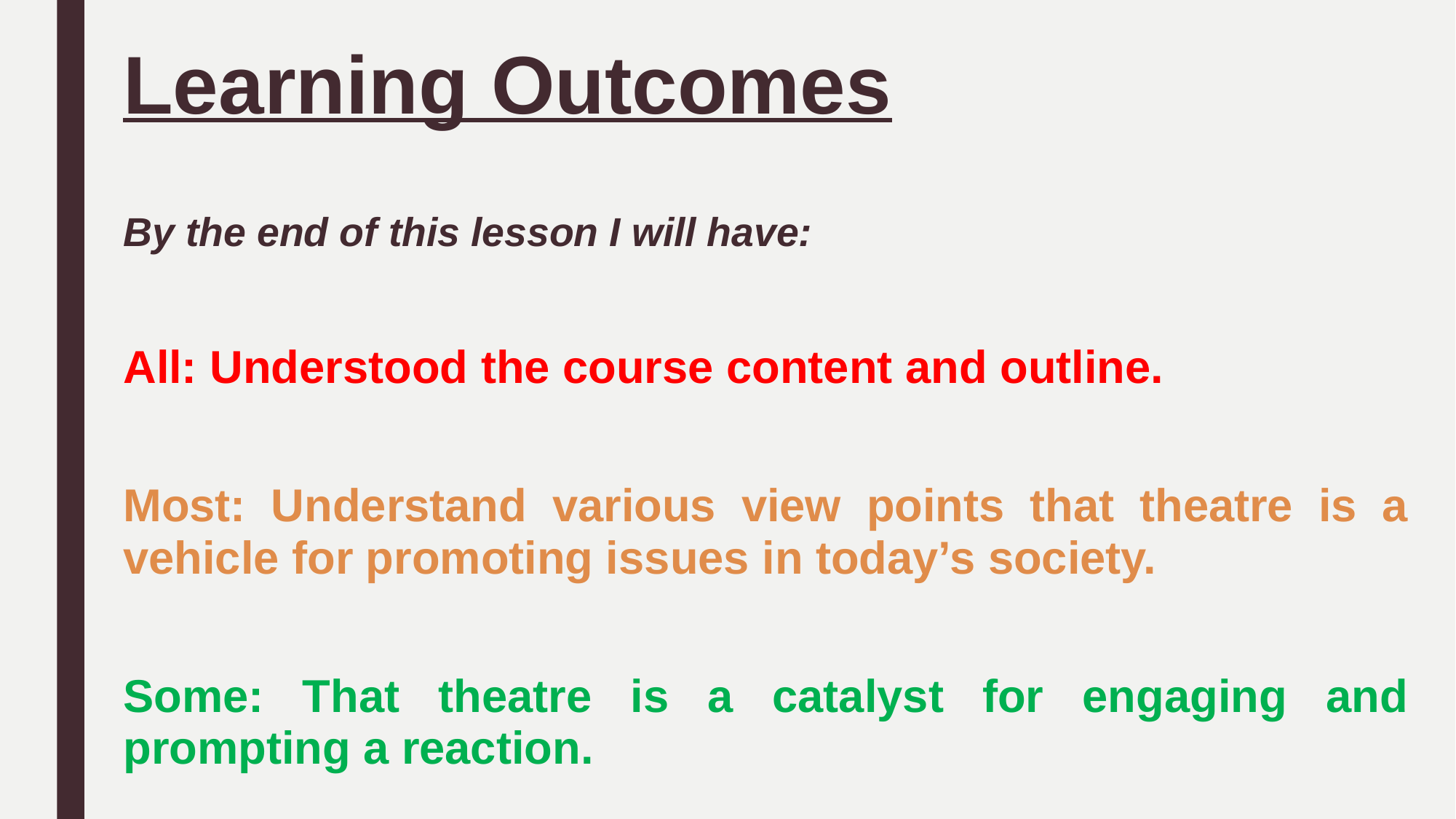

# Learning Outcomes
By the end of this lesson I will have:

All: Understood the course content and outline.

Most: Understand various view points that theatre is a vehicle for promoting issues in today’s society.

Some: That theatre is a catalyst for engaging and prompting a reaction.